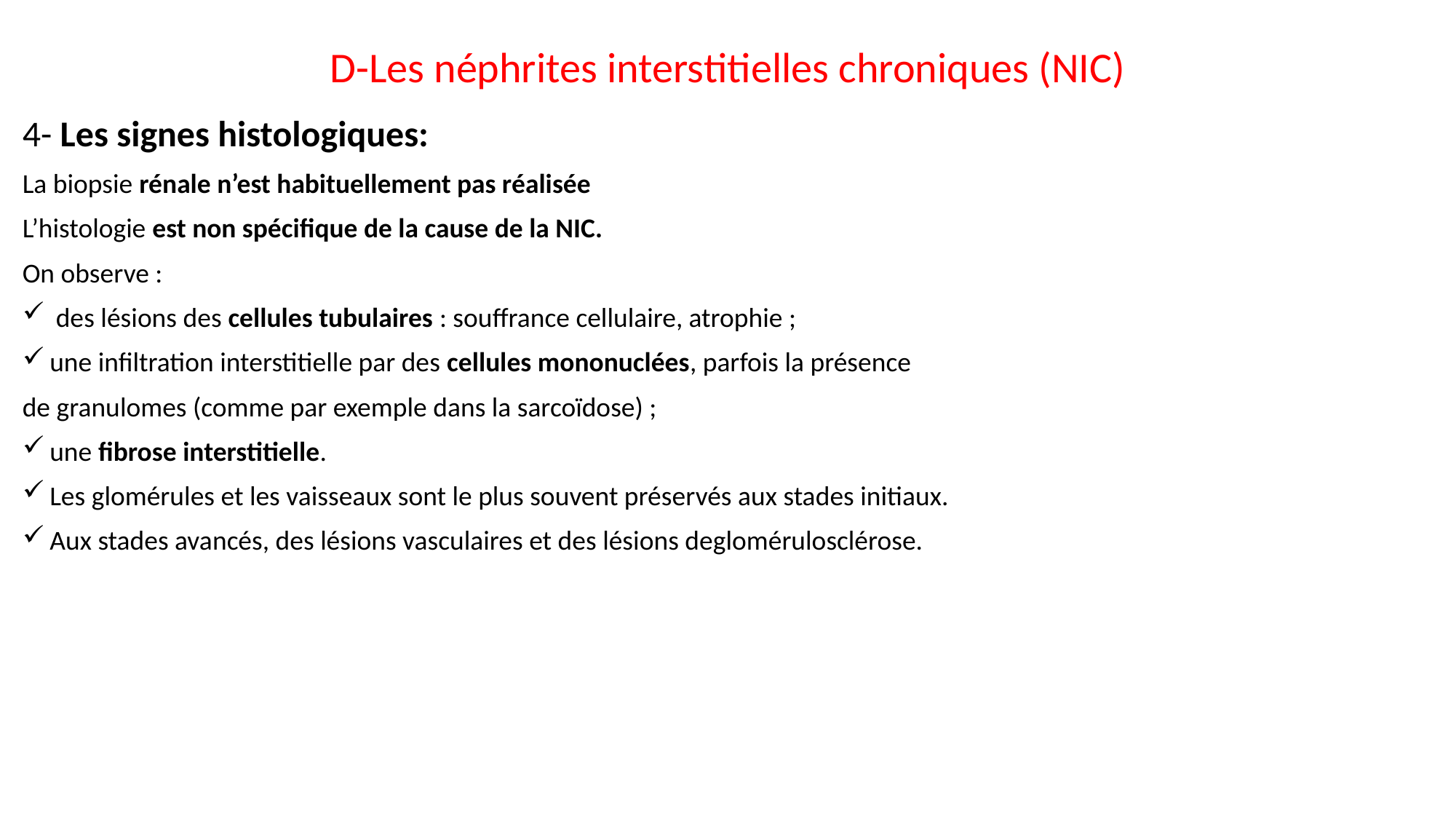

# D-Les néphrites interstitielles chroniques (NIC)
4- Les signes histologiques:
La biopsie rénale n’est habituellement pas réalisée
L’histologie est non spécifique de la cause de la NIC.
On observe :
 des lésions des cellules tubulaires : souffrance cellulaire, atrophie ;
une infiltration interstitielle par des cellules mononuclées, parfois la présence
de granulomes (comme par exemple dans la sarcoïdose) ;
une fibrose interstitielle.
Les glomérules et les vaisseaux sont le plus souvent préservés aux stades initiaux.
Aux stades avancés, des lésions vasculaires et des lésions deglomérulosclérose.